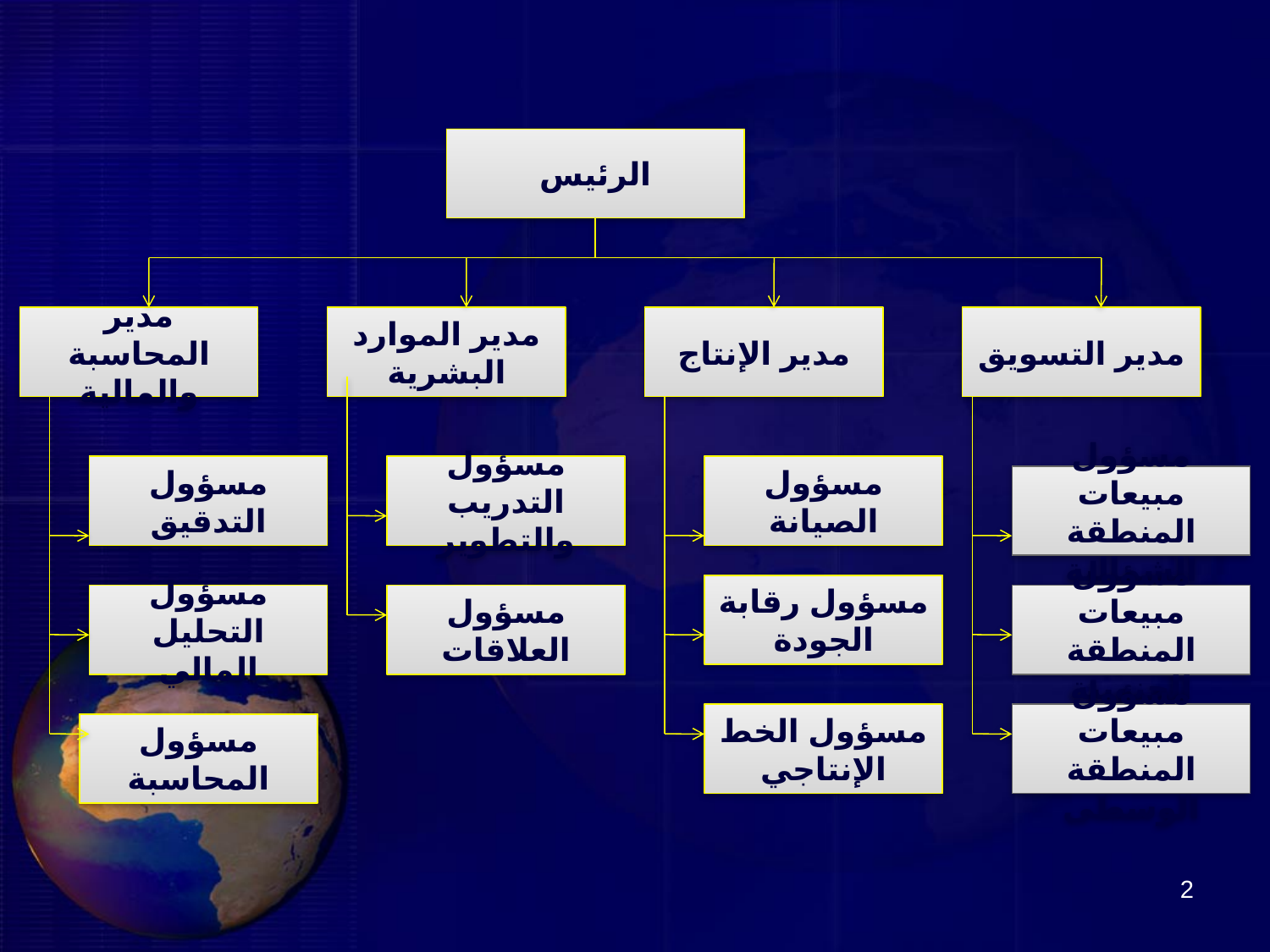

الرئيس
مدير المحاسبة والمالية
مدير الموارد البشرية
مدير الإنتاج
مدير التسويق
مسؤول التدقيق
مسؤول التدريب والتطوير
مسؤول الصيانة
مسؤول رقابة الجودة
مسؤول التحليل المالي
مسؤول العلاقات
مسؤول الخط الإنتاجي
مسؤول المحاسبة
مسؤول مبيعات المنطقة الشمالية
مسؤول مبيعات المنطقة الجنوبية
مسؤول مبيعات المنطقة الوسطى
2